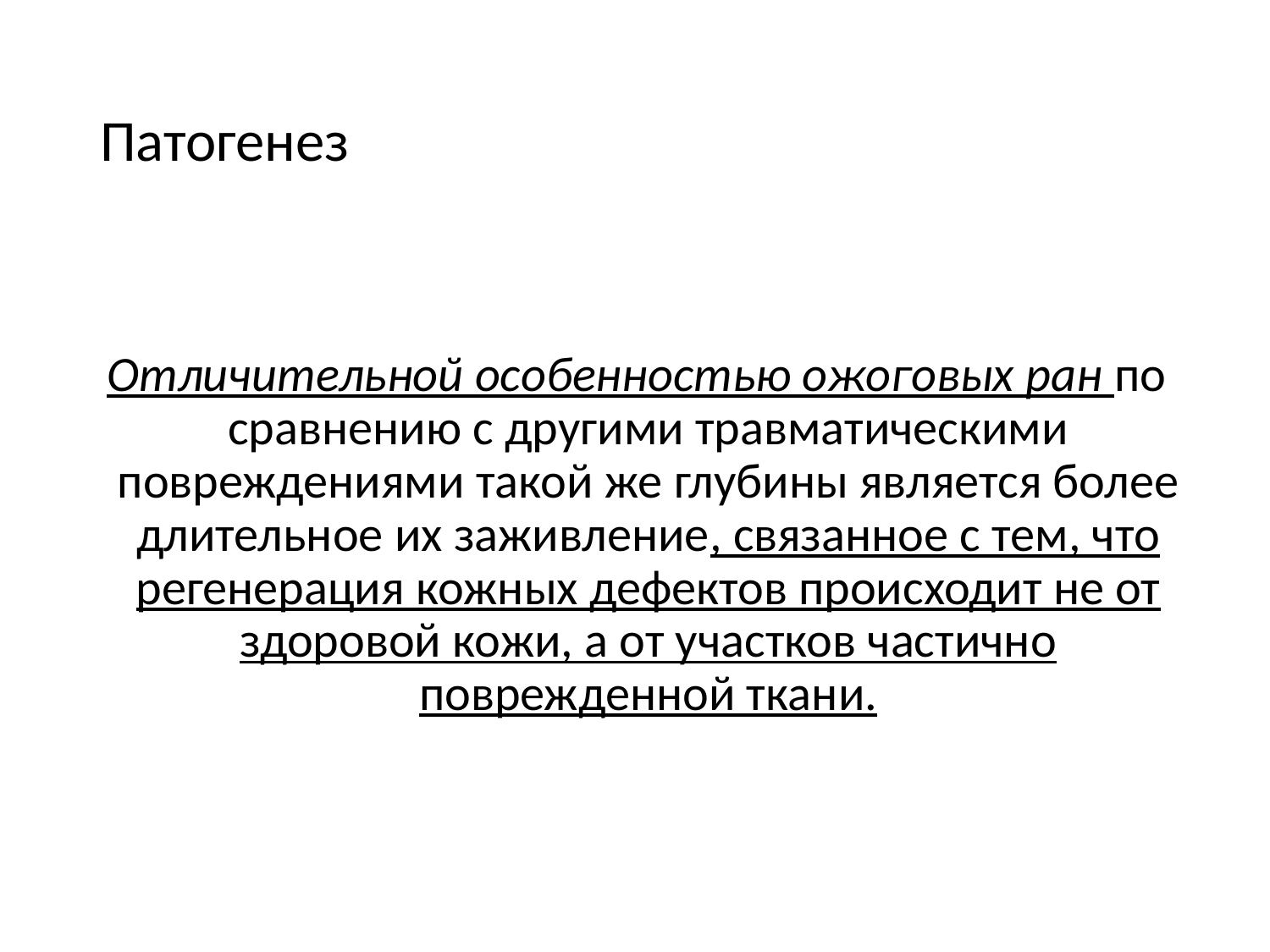

# Патогенез
Отличительной особенностью ожоговых ран по сравнению с другими травматическими повреждениями такой же глубины является более длительное их заживление, связанное с тем, что регенерация кожных дефектов происходит не от здоровой кожи, а от участков частично поврежденной ткани.